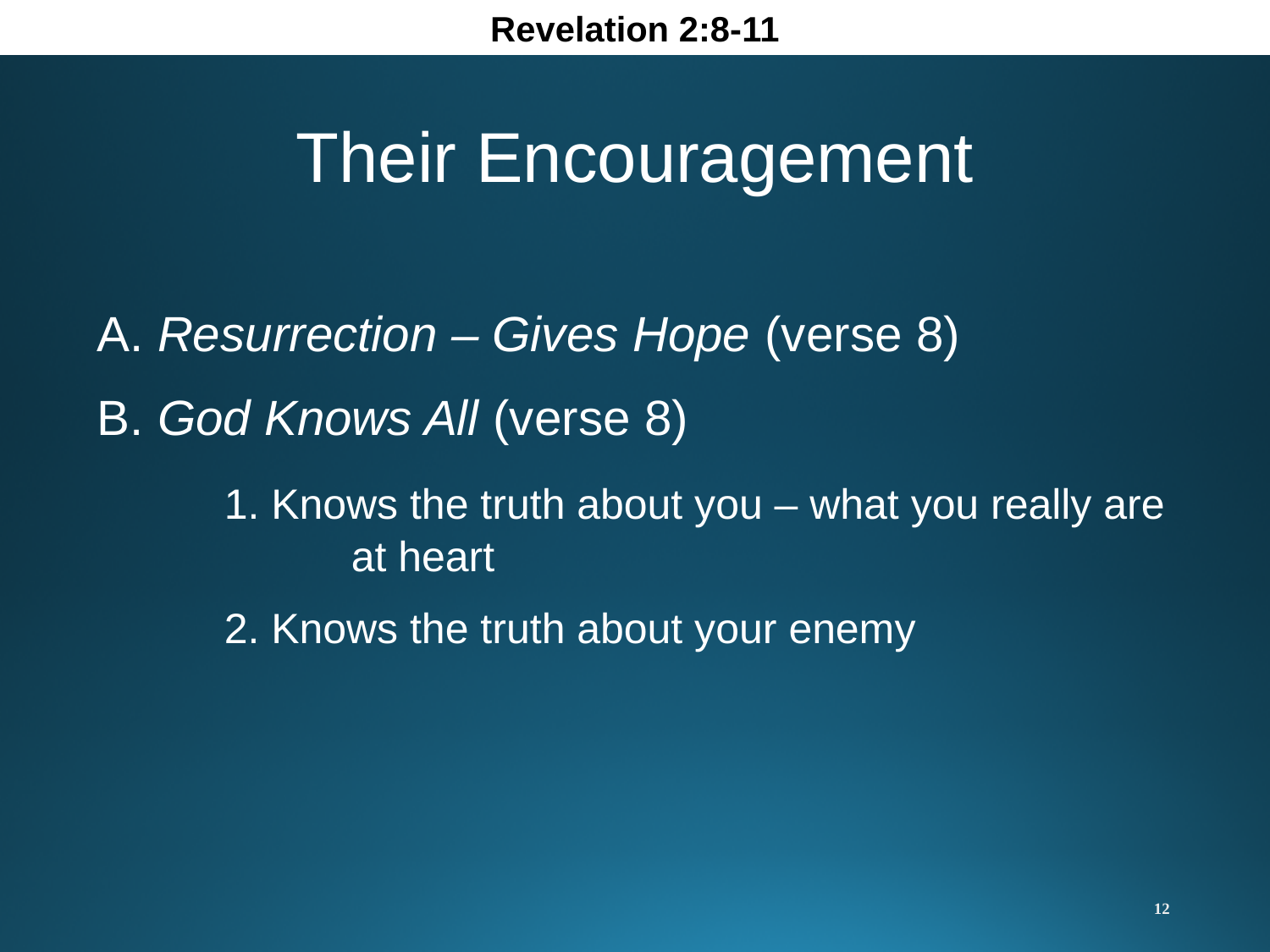

Revelation 2:8-11
Their Encouragement
A. Resurrection – Gives Hope (verse 8)
B. God Knows All (verse 8)
	1. Knows the truth about you – what you really are 		at heart
	2. Knows the truth about your enemy
12